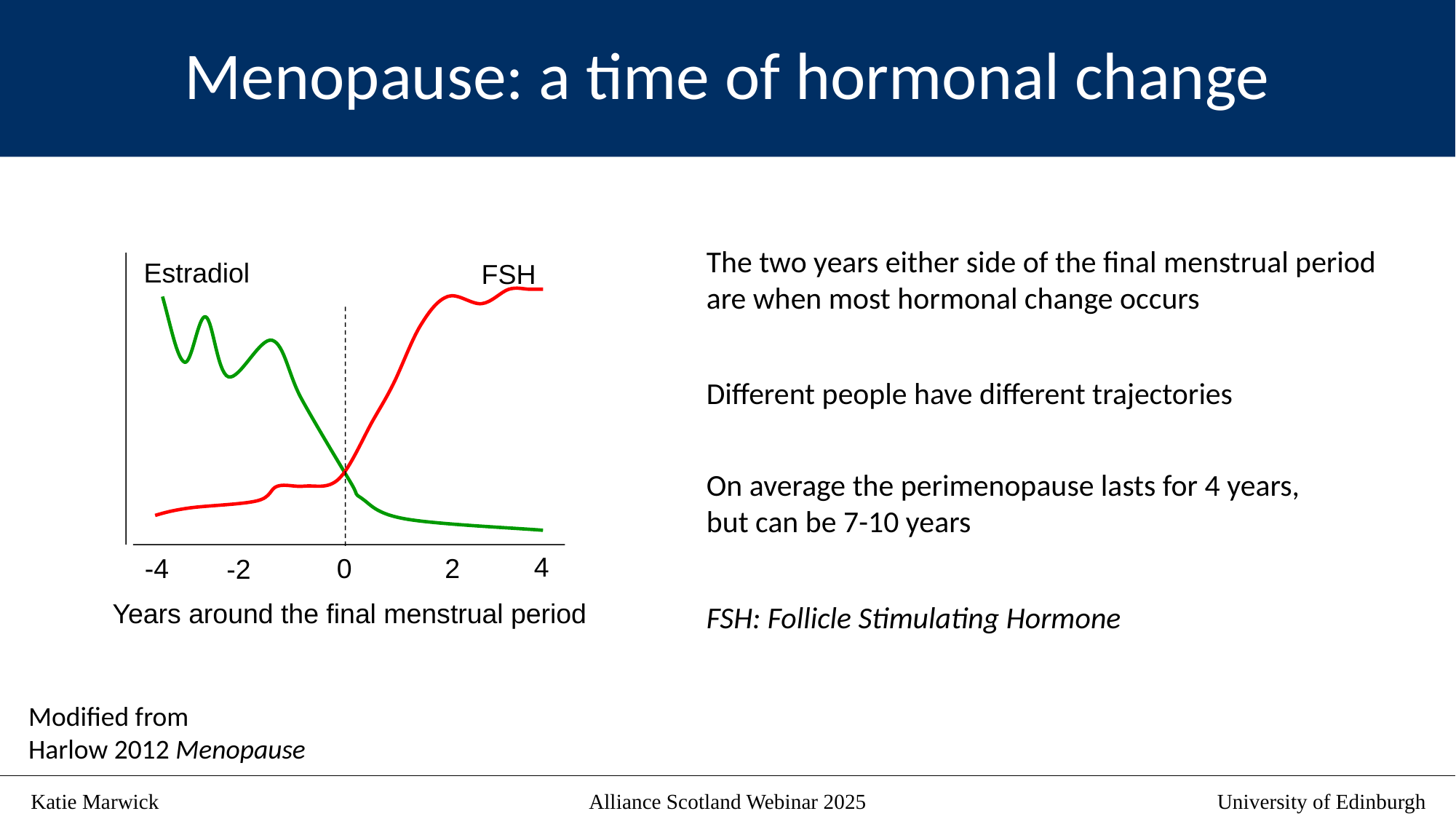

Menopause: a time of hormonal change
The two years either side of the final menstrual period are when most hormonal change occurs
Estradiol
FSH

4
-4
0
2
-2
Different people have different trajectories
On average the perimenopause lasts for 4 years,
but can be 7-10 years
Years around the final menstrual period
FSH: Follicle Stimulating Hormone
Modified from
Harlow 2012 Menopause
Katie Marwick
Alliance Scotland Webinar 2025
University of Edinburgh